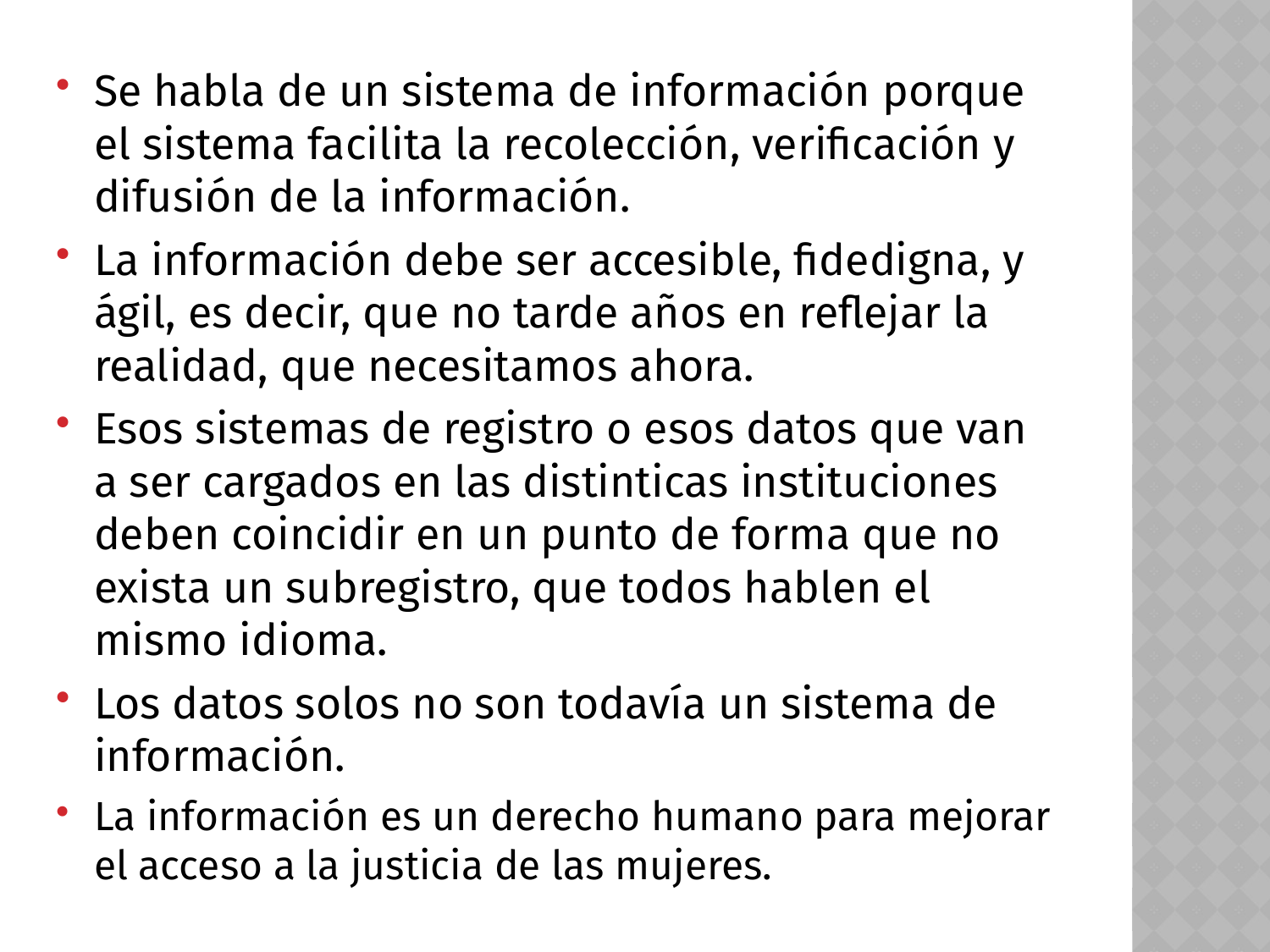

Se habla de un sistema de información porque el sistema facilita la recolección, verificación y difusión de la información.
La información debe ser accesible, fidedigna, y ágil, es decir, que no tarde años en reflejar la realidad, que necesitamos ahora.
Esos sistemas de registro o esos datos que van a ser cargados en las distinticas instituciones deben coincidir en un punto de forma que no exista un subregistro, que todos hablen el mismo idioma.
Los datos solos no son todavía un sistema de información.
La información es un derecho humano para mejorar el acceso a la justicia de las mujeres.